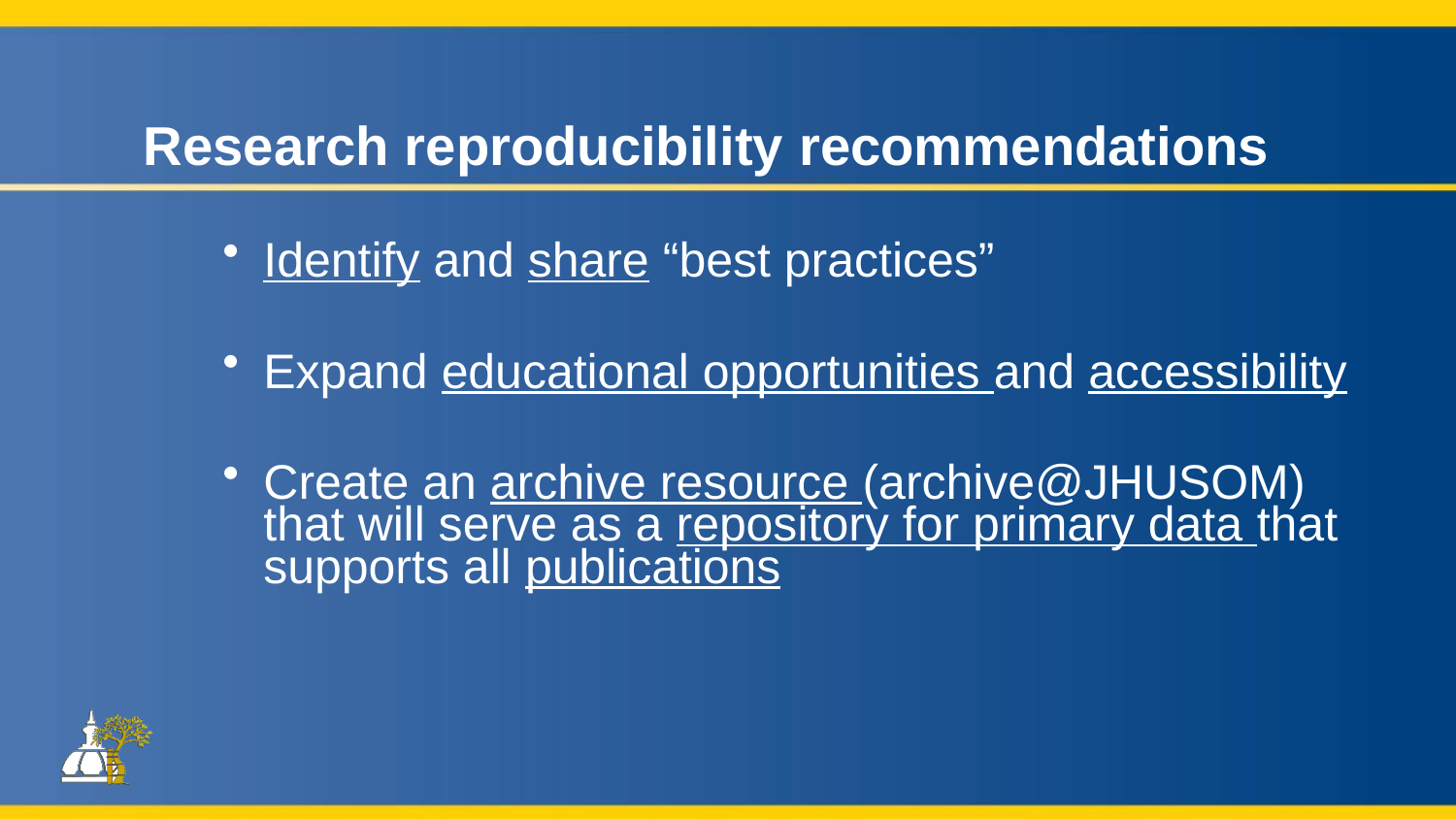

# Research reproducibility recommendations
Identify and share “best practices”

Expand educational opportunities and accessibility

Create an archive resource (archive@JHUSOM) that will serve as a repository for primary data that supports all publications